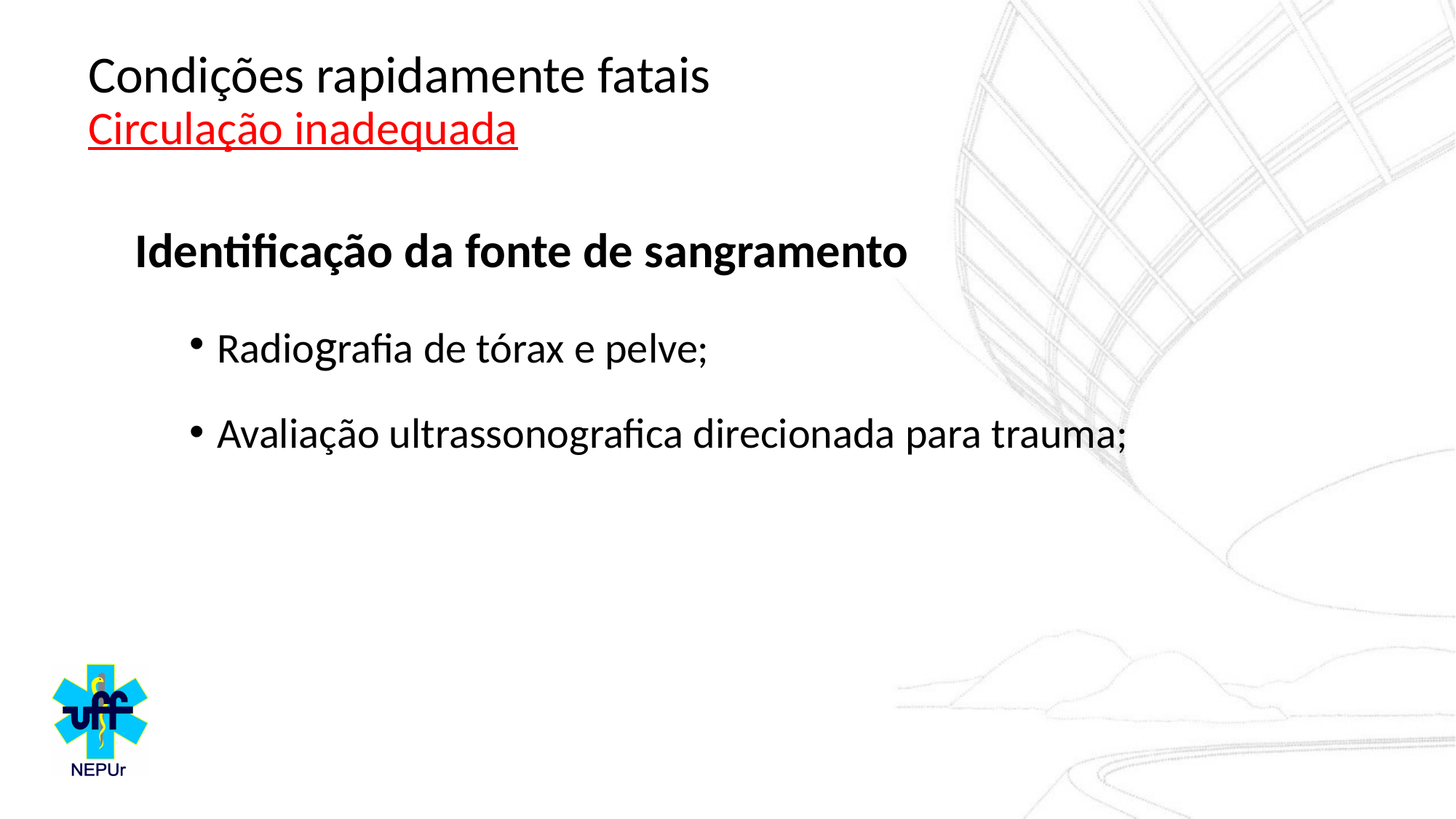

# Condições rapidamente fatais Circulação inadequada
Identificação da fonte de sangramento
Radiografia de tórax e pelve;
Avaliação ultrassonografica direcionada para trauma;